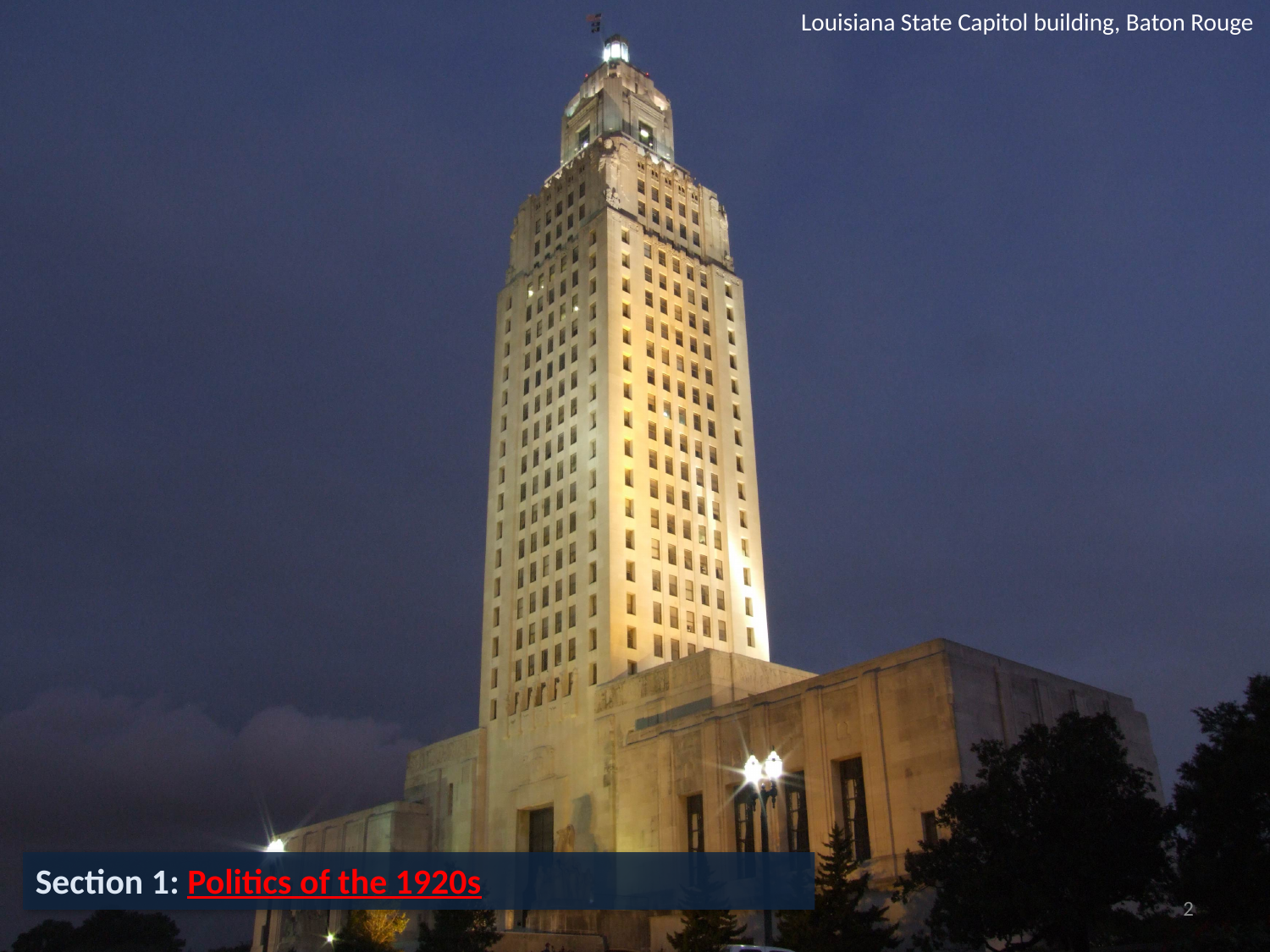

Louisiana State Capitol building, Baton Rouge

Section 1: Politics of the 1920s
2